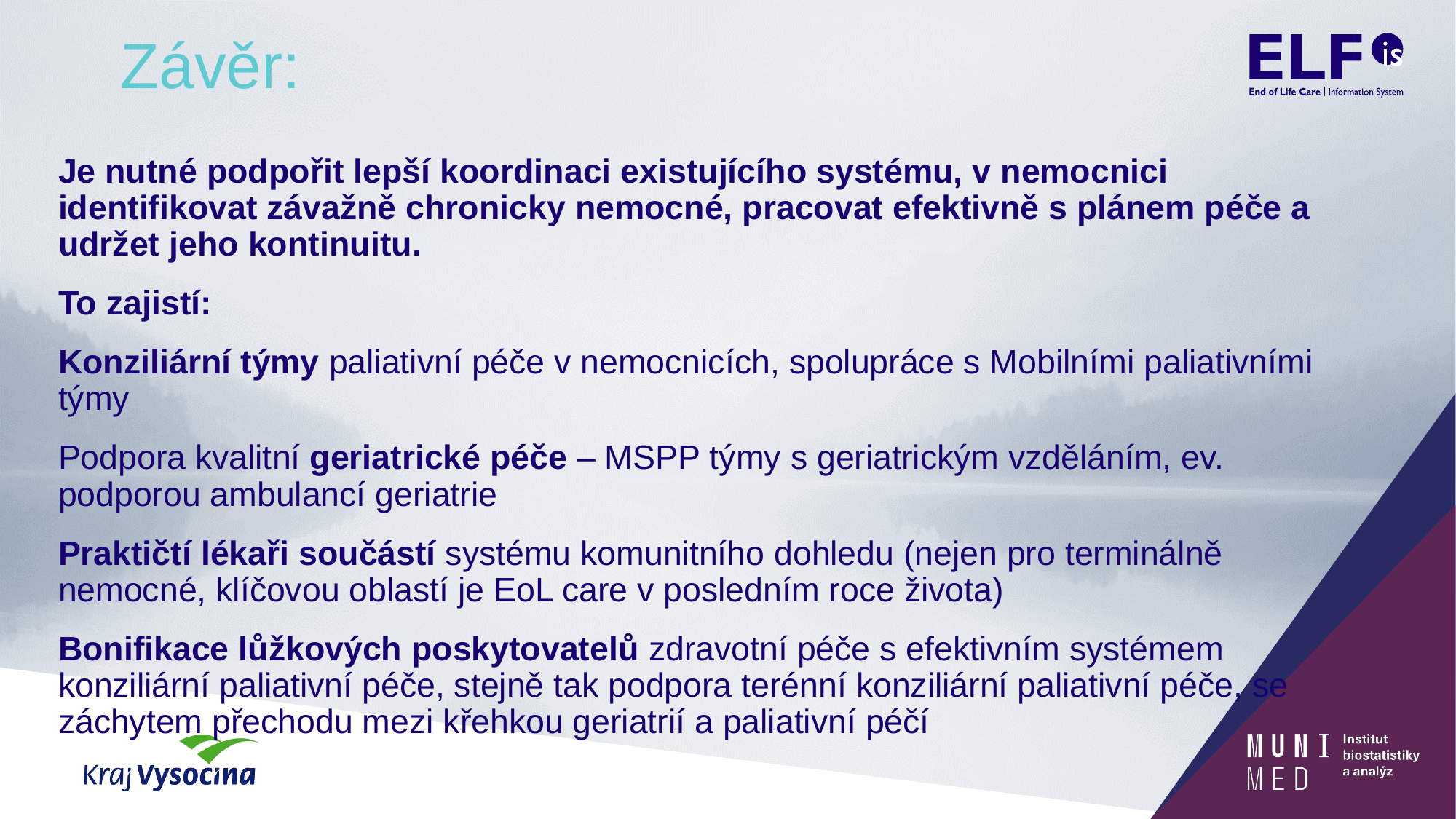

# Závěr:
Je nutné podpořit lepší koordinaci existujícího systému, v nemocnici identifikovat závažně chronicky nemocné, pracovat efektivně s plánem péče a udržet jeho kontinuitu.
To zajistí:
Konziliární týmy paliativní péče v nemocnicích, spolupráce s Mobilními paliativními týmy
Podpora kvalitní geriatrické péče – MSPP týmy s geriatrickým vzděláním, ev. podporou ambulancí geriatrie
Praktičtí lékaři součástí systému komunitního dohledu (nejen pro terminálně nemocné, klíčovou oblastí je EoL care v posledním roce života)
Bonifikace lůžkových poskytovatelů zdravotní péče s efektivním systémem konziliární paliativní péče, stejně tak podpora terénní konziliární paliativní péče, se záchytem přechodu mezi křehkou geriatrií a paliativní péčí